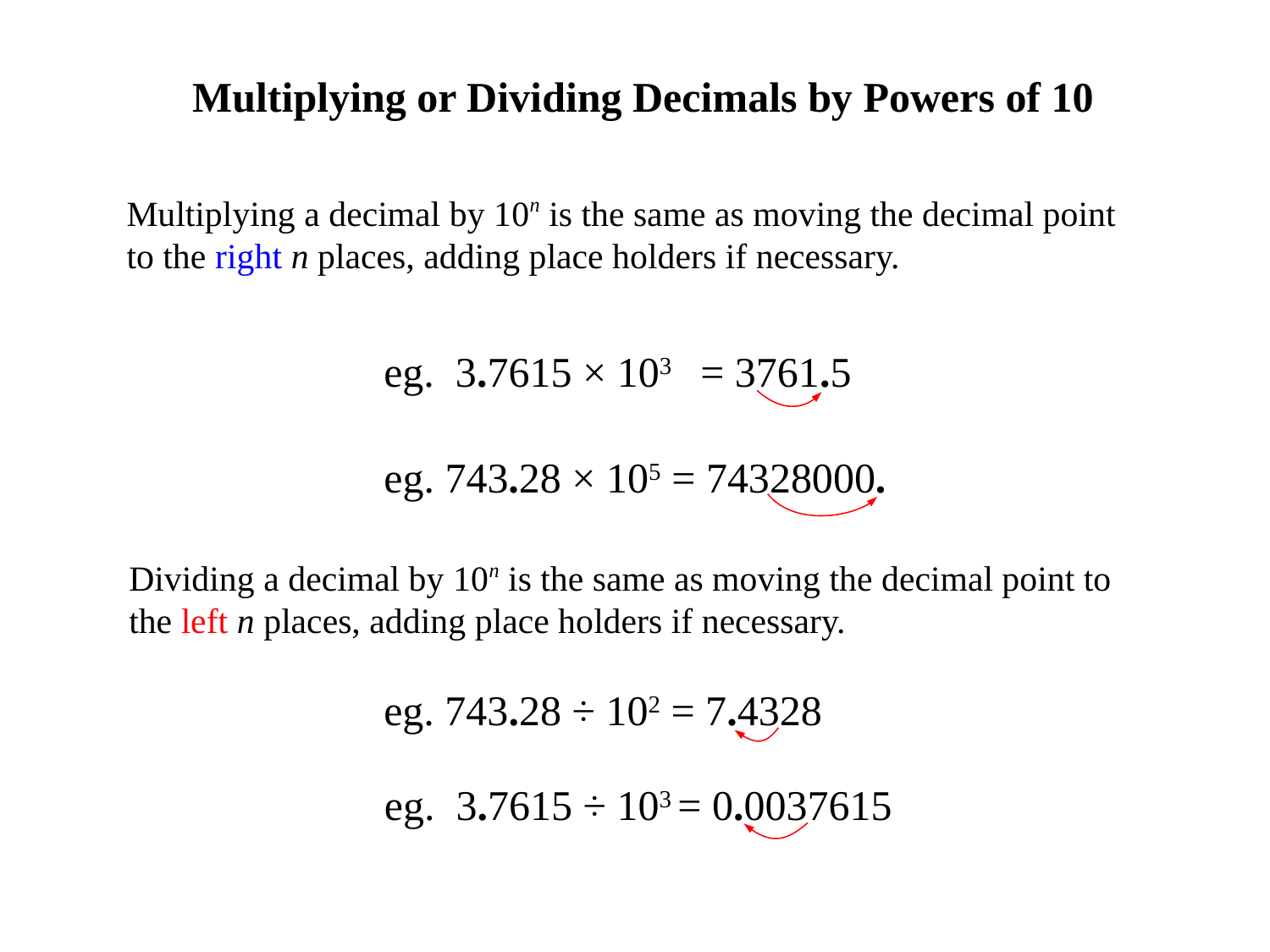

Multiplying or Dividing Decimals by Powers of 10
Multiplying a decimal by 10n is the same as moving the decimal point to the right n places, adding place holders if necessary.
eg.  3.7615 × 103
= 3761.5

eg. 743.28 × 105 = 74328000.

Dividing a decimal by 10n is the same as moving the decimal point to the left n places, adding place holders if necessary.
eg. 743.28 ÷ 102 = 7.4328

eg.  3.7615 ÷ 103 = 0.0037615